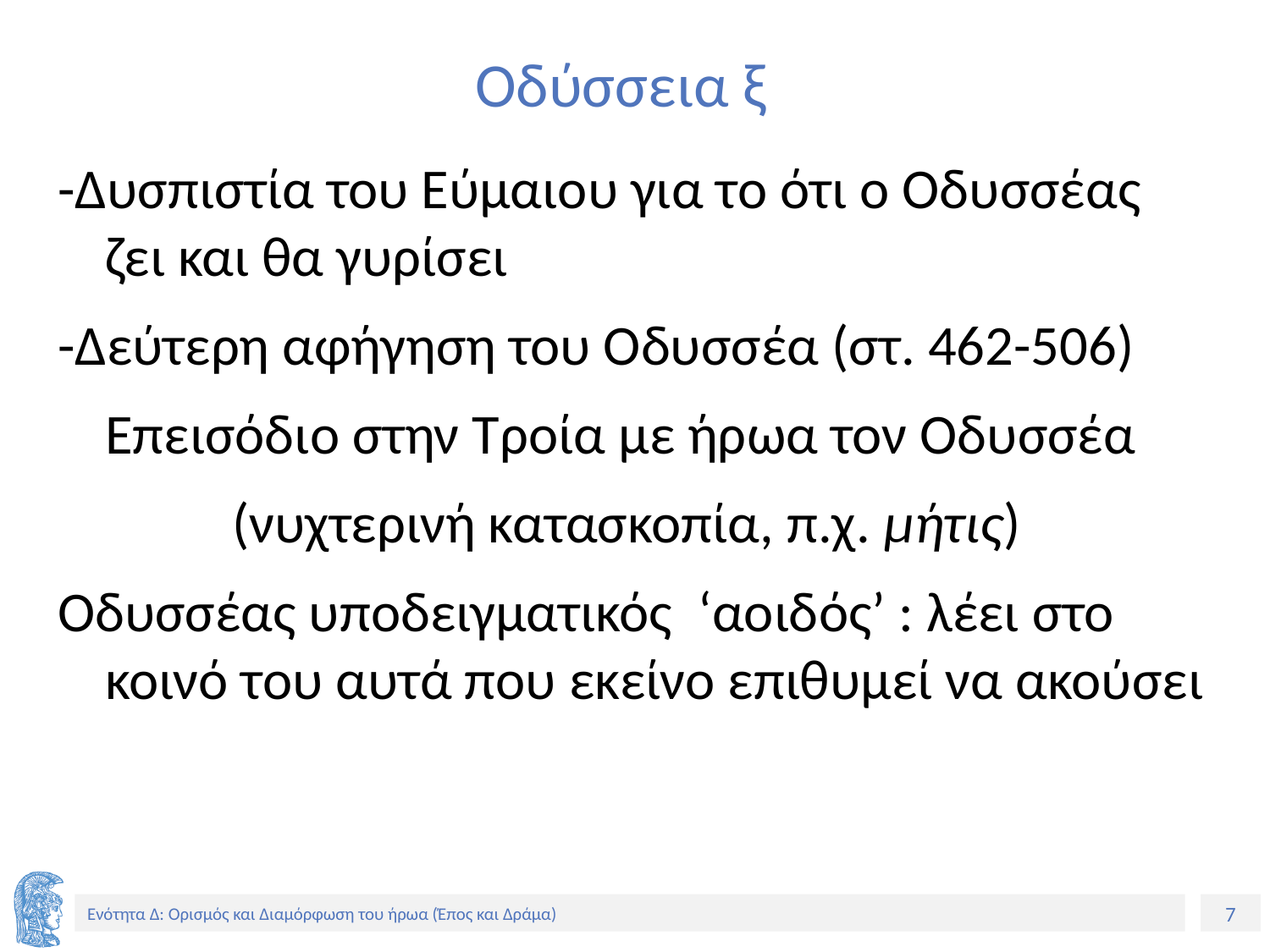

# Οδύσσεια ξ
-Δυσπιστία του Εύμαιου για το ότι ο Οδυσσέας ζει και θα γυρίσει
-Δεύτερη αφήγηση του Οδυσσέα (στ. 462-506)
	Επεισόδιο στην Τροία με ήρωα τον Οδυσσέα
		(νυχτερινή κατασκοπία, π.χ. μήτις)
Οδυσσέας υποδειγματικός  ‘αοιδός’ : λέει στο κοινό του αυτά που εκείνο επιθυμεί να ακούσει